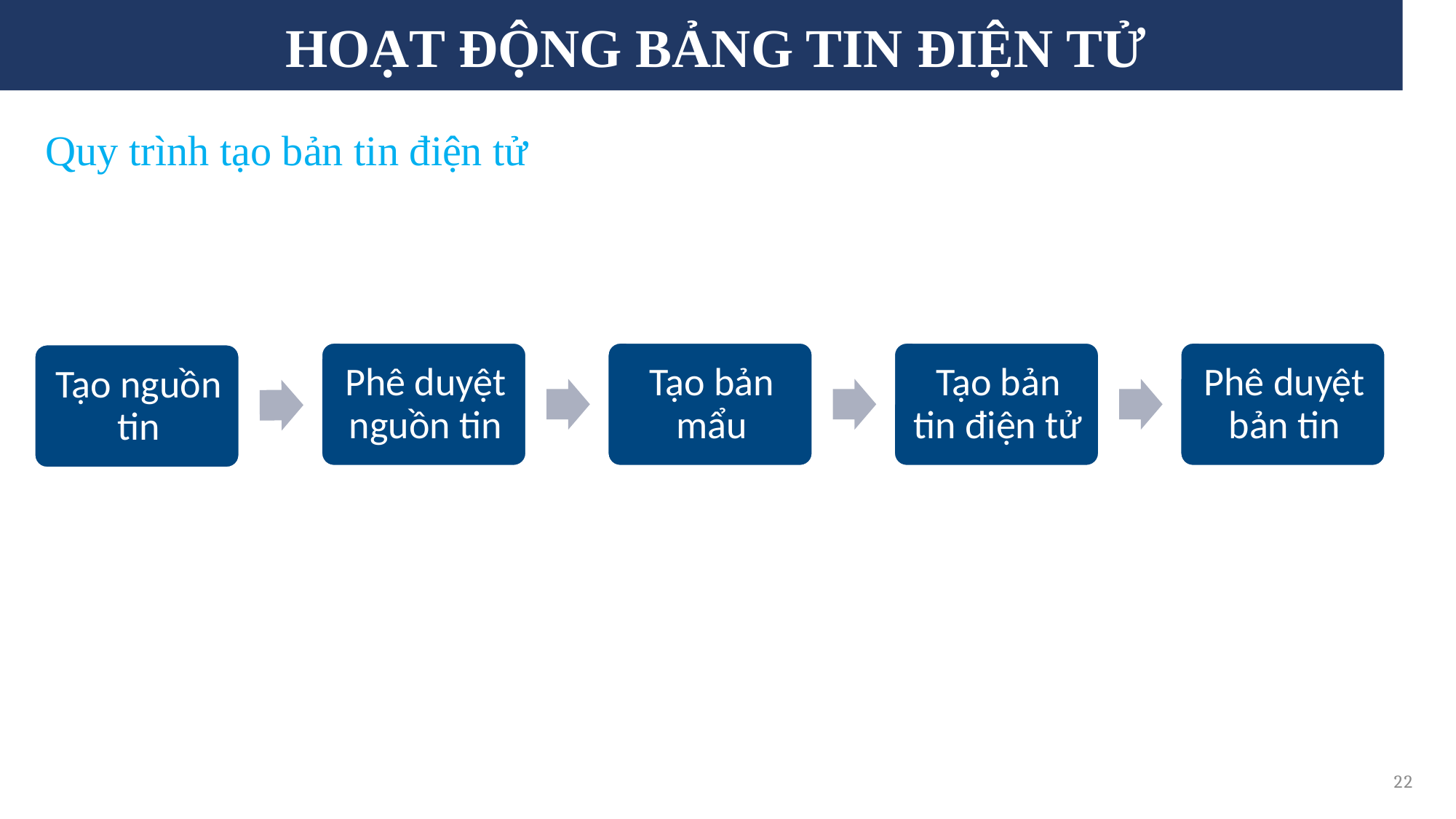

# Hoạt động BẢNG TIN ĐIỆN TỬ
Quy trình tạo bản tin điện tử
Tạo nguồn tin

Phê duyệt nguồn tin

Tạo bản mẩu

Tạo bản tin điện tử

Phê duyệt bản tin

22